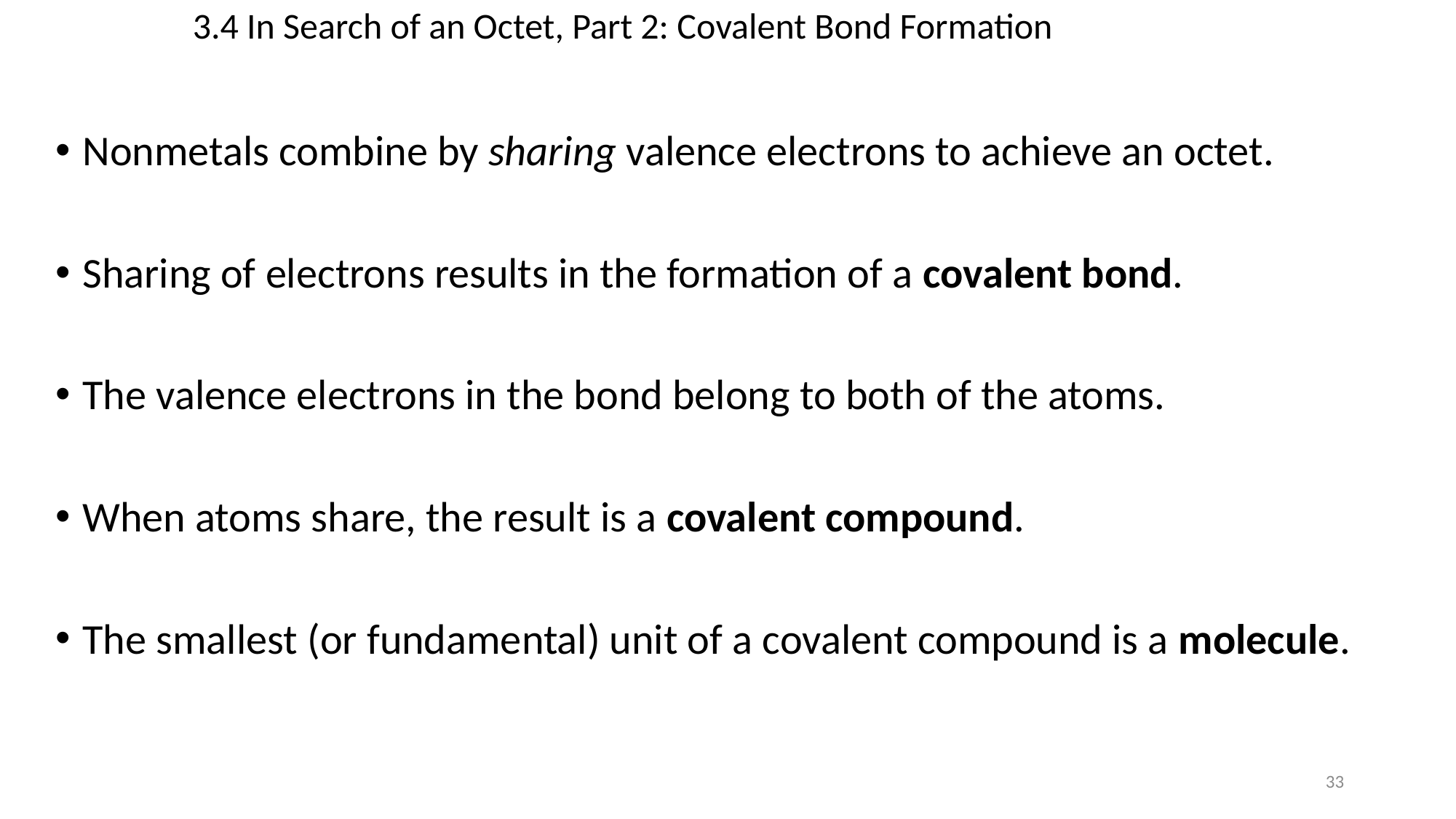

# 3.4 In Search of an Octet, Part 2: Covalent Bond Formation
Nonmetals combine by sharing valence electrons to achieve an octet.

Sharing of electrons results in the formation of a covalent bond.

The valence electrons in the bond belong to both of the atoms.

When atoms share, the result is a covalent compound.

The smallest (or fundamental) unit of a covalent compound is a molecule.
33